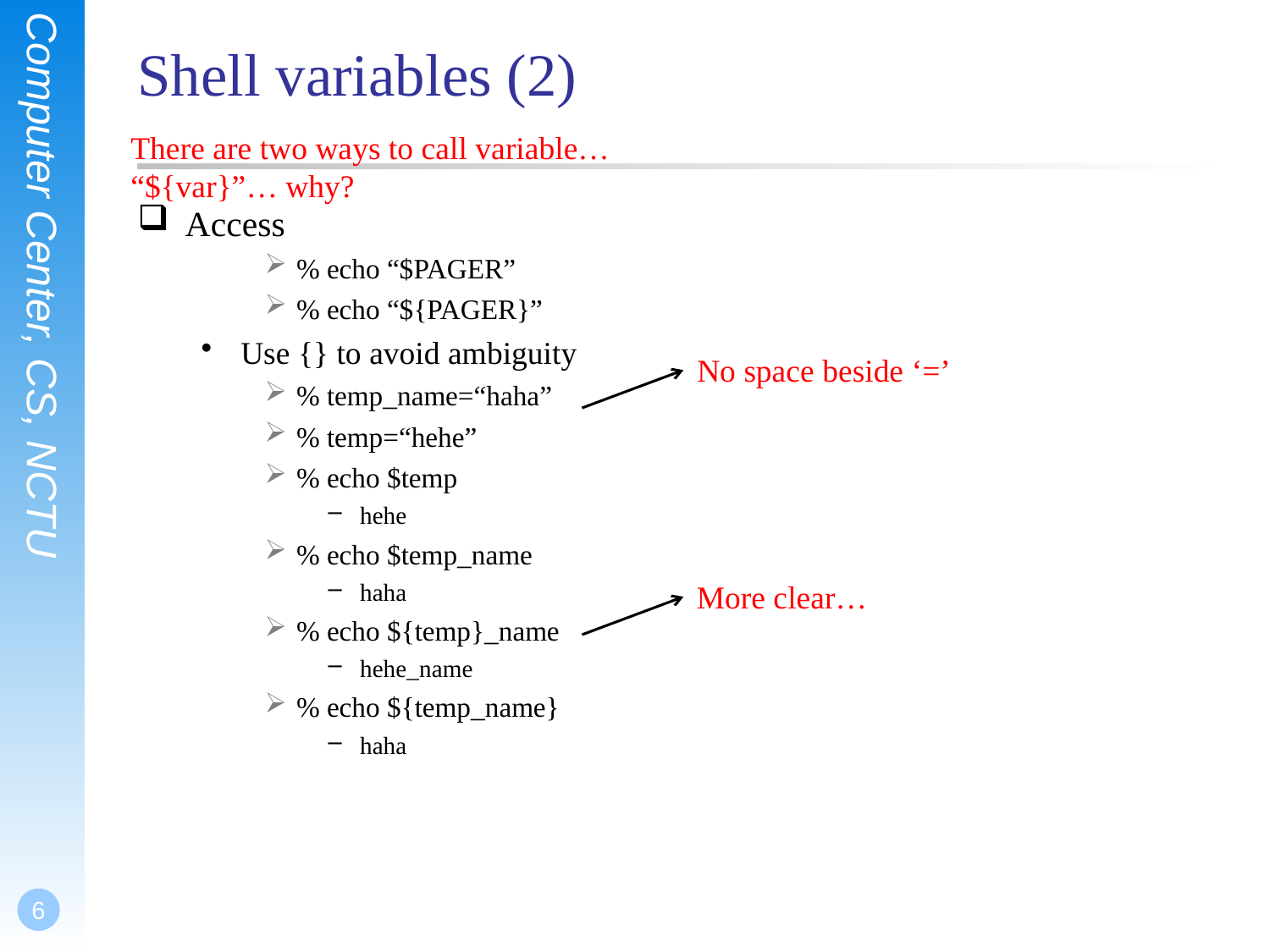

# Shell variables (2)
There are two ways to call variable…
“${var}”… why?
Access
% echo “$PAGER”
% echo “${PAGER}”
Use {} to avoid ambiguity
% temp_name=“haha”
% temp=“hehe”
% echo $temp
hehe
% echo $temp_name
haha
% echo ${temp}_name
hehe_name
% echo ${temp_name}
haha
No space beside ‘=’
More clear…